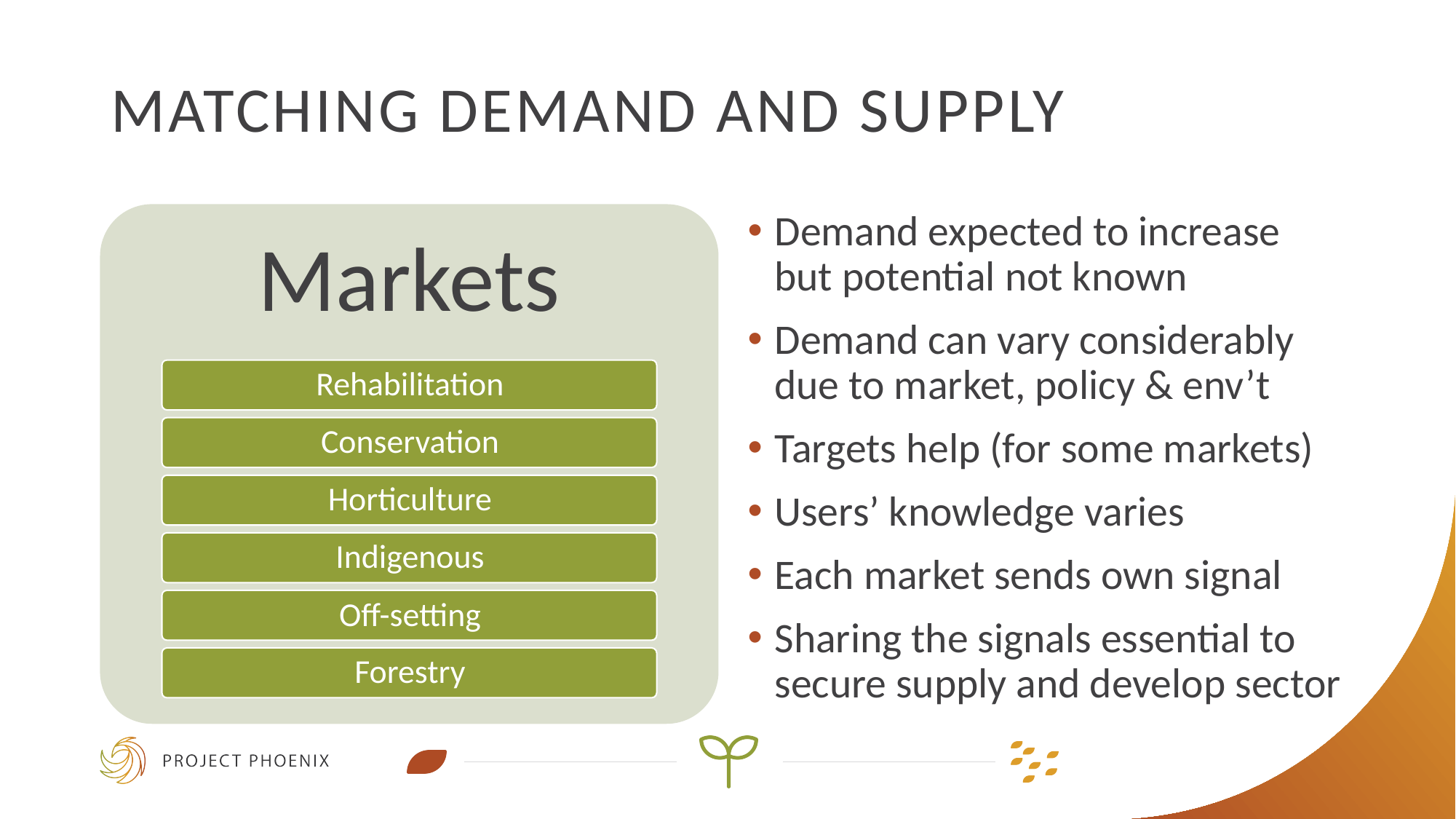

# Matching demand and supply
Demand expected to increase but potential not known
Demand can vary considerably due to market, policy & env’t
Targets help (for some markets)
Users’ knowledge varies
Each market sends own signal
Sharing the signals essential to secure supply and develop sector

Markets
Rehabilitation
Conservation
Horticulture
Indigenous
Off-setting
Forestry